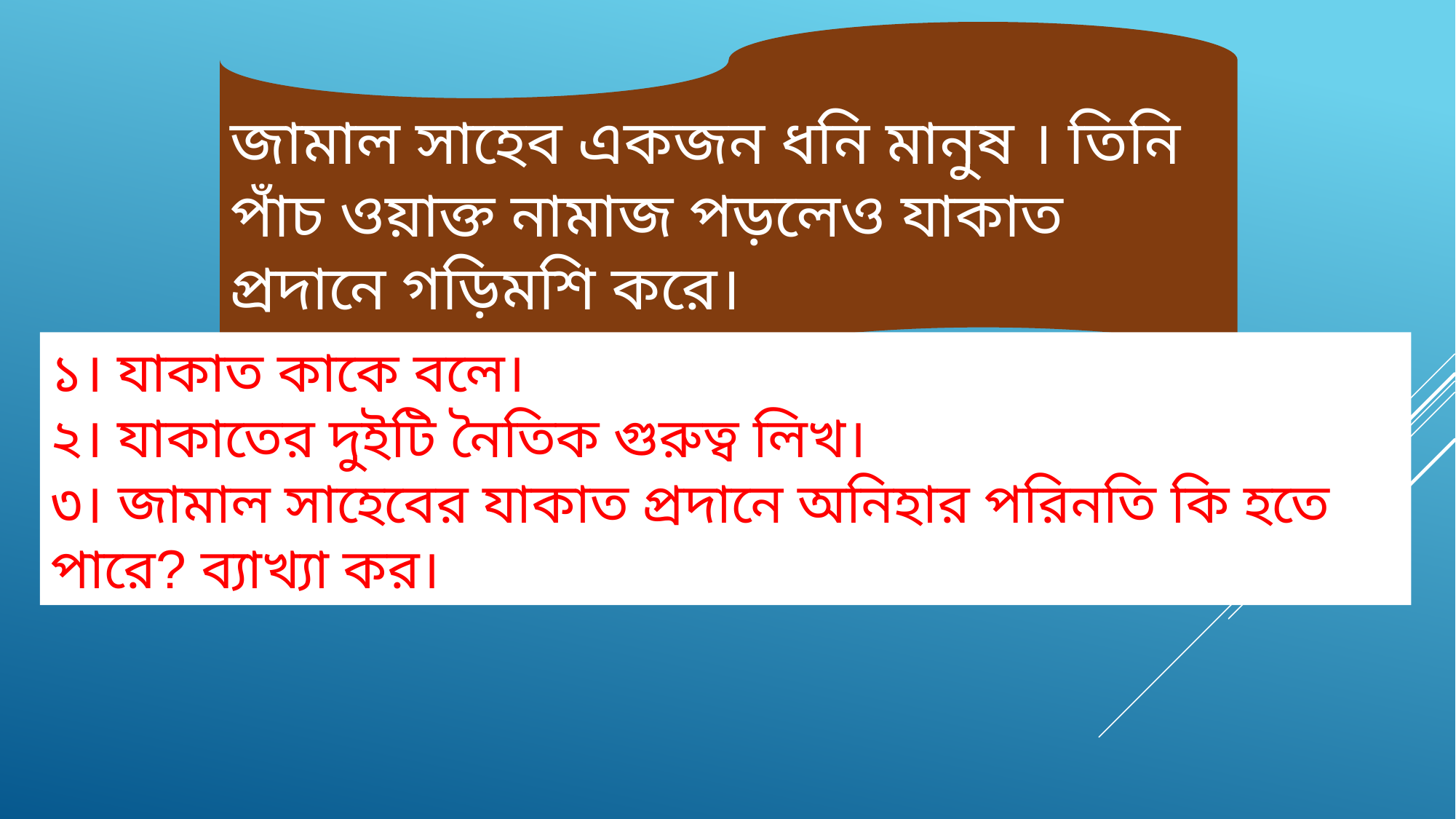

জামাল সাহেব একজন ধনি মানুষ । তিনি পাঁচ ওয়াক্ত নামাজ পড়লেও যাকাত প্রদানে গড়িমশি করে।
১। যাকাত কাকে বলে।
২। যাকাতের দুইটি নৈতিক গুরুত্ব লিখ।
৩। জামাল সাহেবের যাকাত প্রদানে অনিহার পরিনতি কি হতে পারে? ব্যাখ্যা কর।